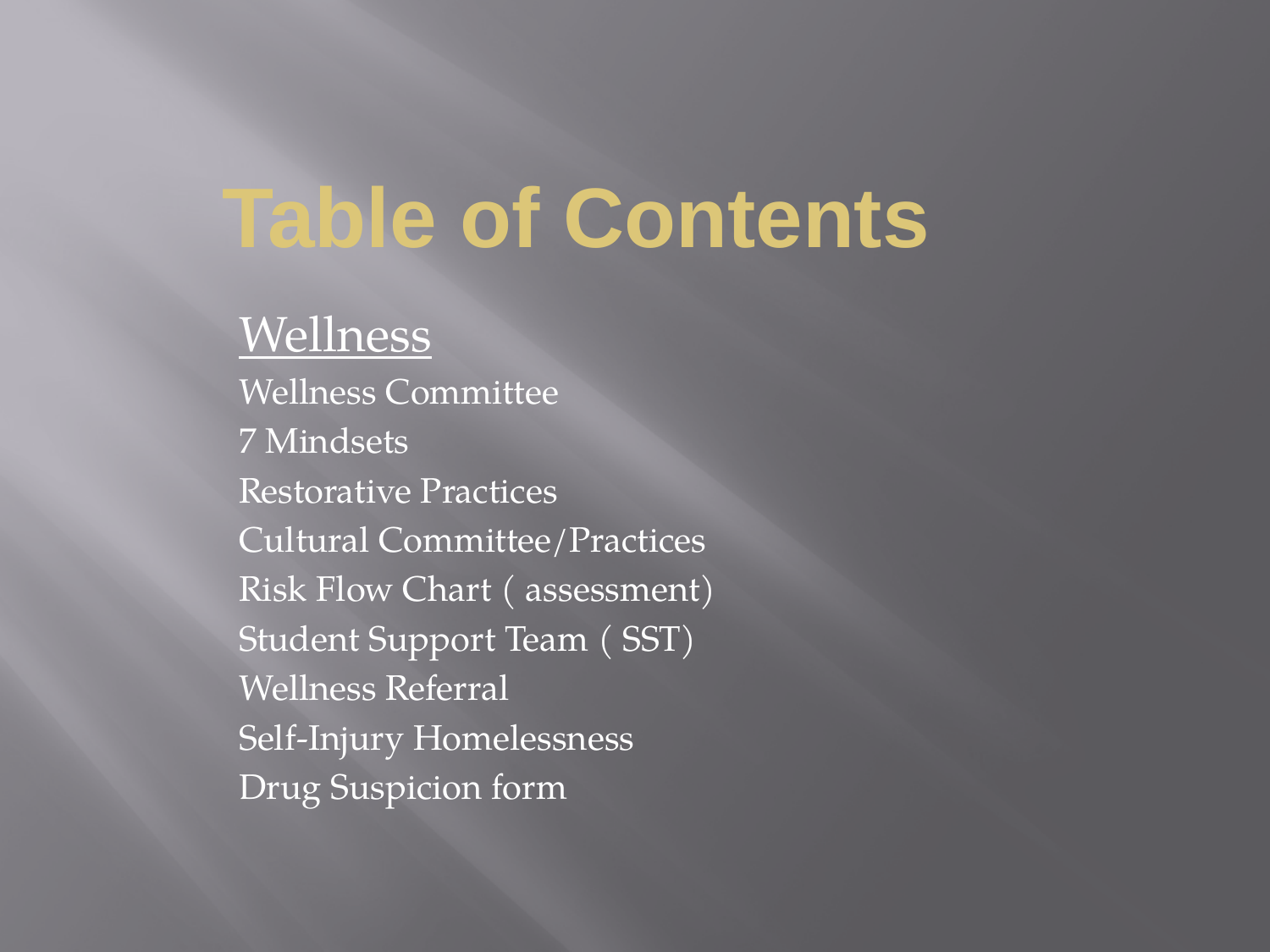

# Table of Contents
Wellness
Wellness Committee
7 Mindsets
Restorative Practices
Cultural Committee/Practices
Risk Flow Chart ( assessment)
Student Support Team ( SST)
Wellness Referral
Self-Injury Homelessness
Drug Suspicion form